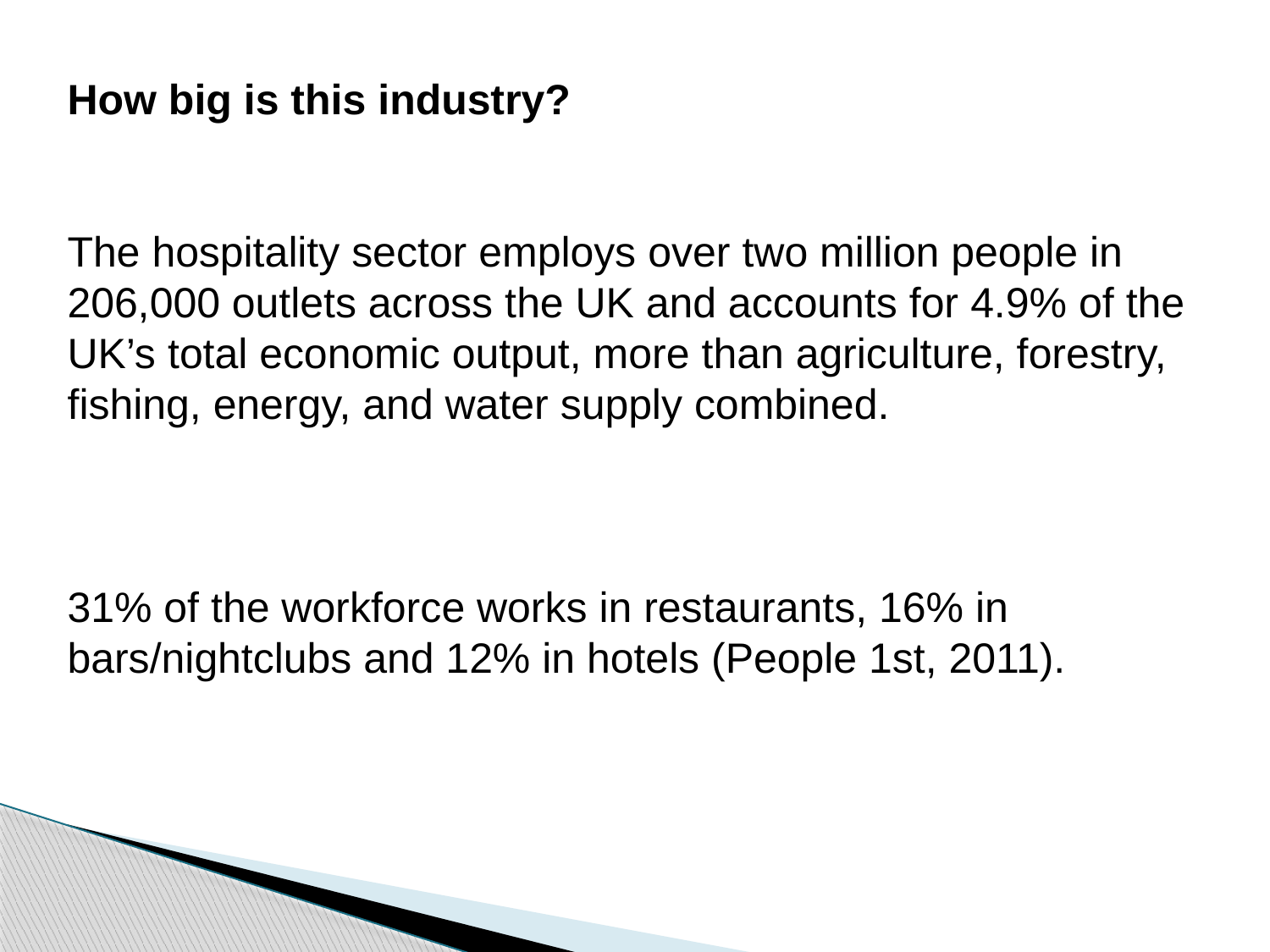

How big is this industry?

The hospitality sector employs over two million people in 206,000 outlets across the UK and accounts for 4.9% of the UK’s total economic output, more than agriculture, forestry, fishing, energy, and water supply combined.

31% of the workforce works in restaurants, 16% in bars/nightclubs and 12% in hotels (People 1st, 2011).